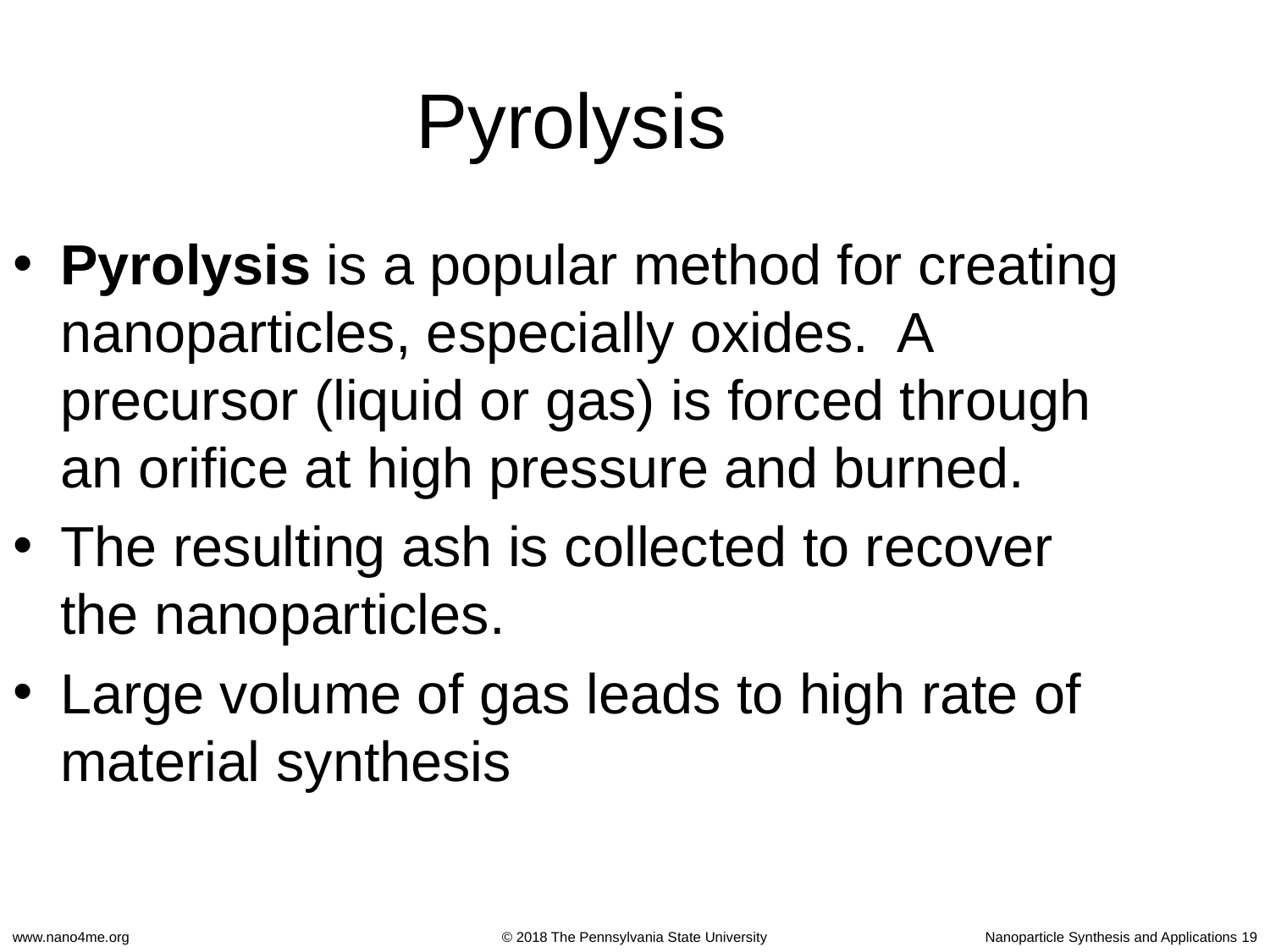

Pyrolysis
Pyrolysis is a popular method for creating nanoparticles, especially oxides.  A precursor (liquid or gas) is forced through an orifice at high pressure and burned.
The resulting ash is collected to recover the nanoparticles.
Large volume of gas leads to high rate of material synthesis